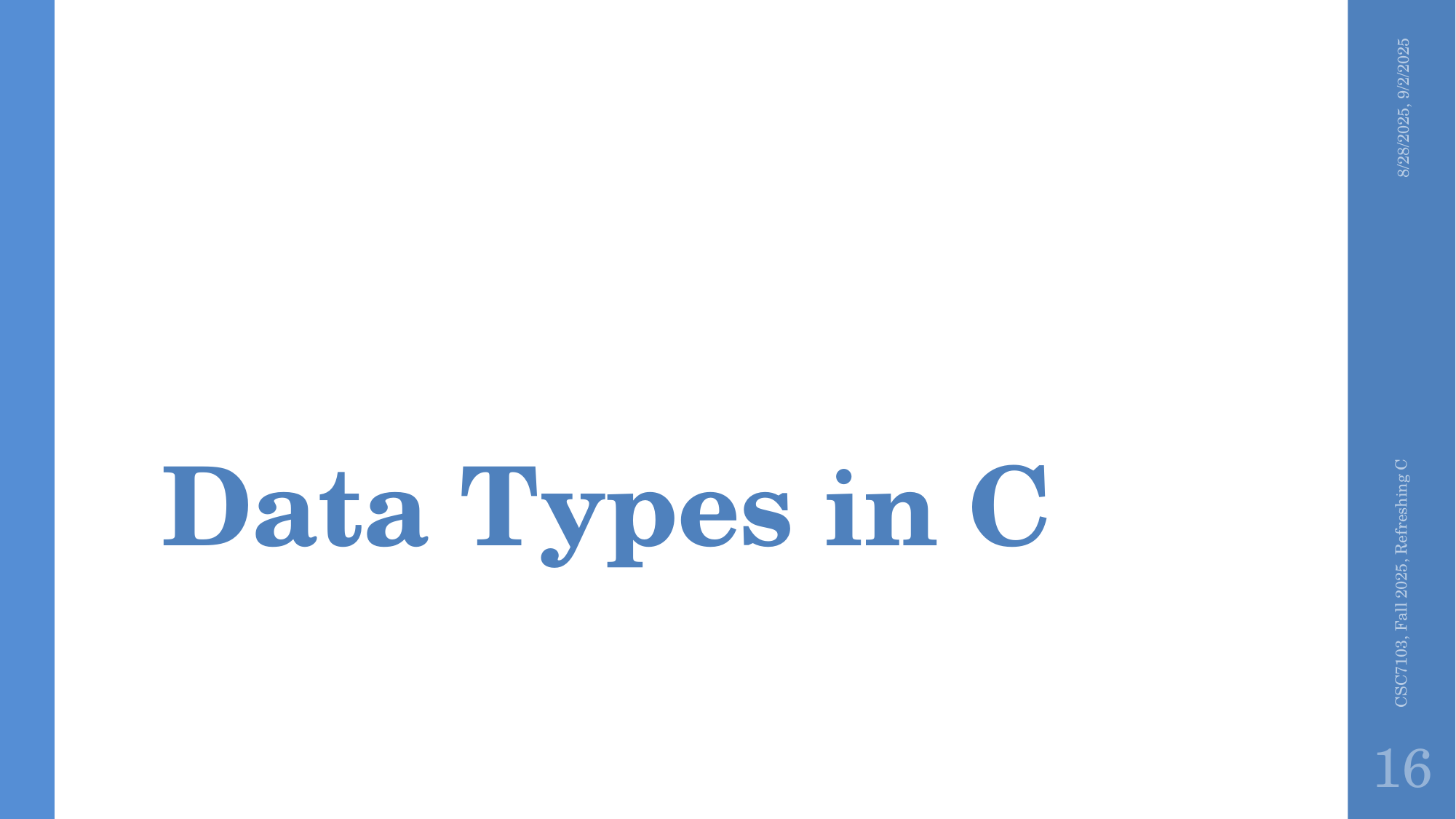

# Data Types in C
8/28/2025, 9/2/2025
CSC7103, Fall 2025, Refreshing C

16